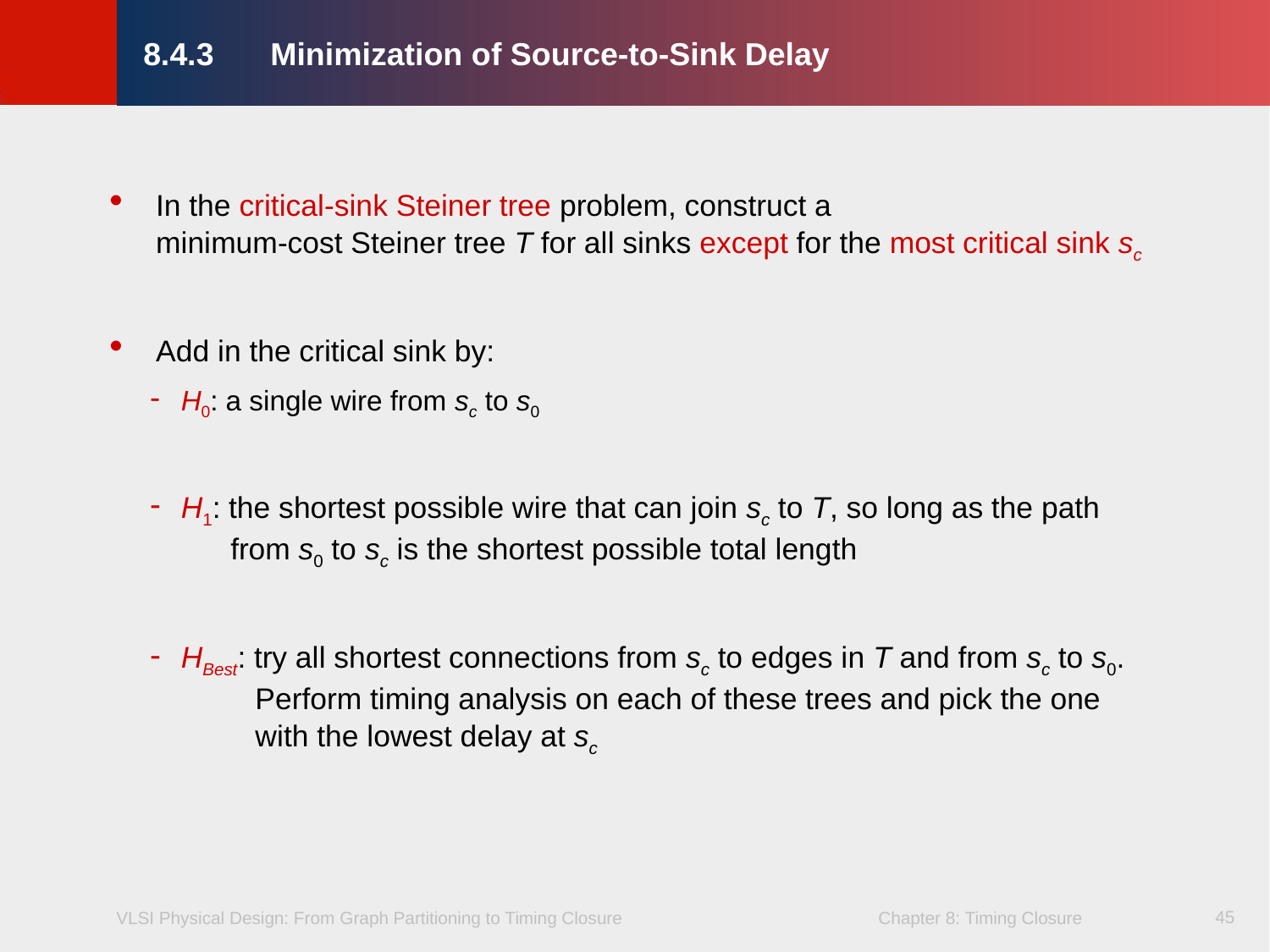

8.4.3	Minimization of Source-to-Sink Delay
In the critical-sink Steiner tree problem, construct a
minimum-cost Steiner tree T for all sinks except for the most critical sink sc

Add in the critical sink by:
H0: a single wire from sc to s0

H1: the shortest possible wire that can join sc to T, so long as the path
      from s0 to sc is the shortest possible total length

HBest: try all shortest connections from sc to edges in T and from sc to s0.
         Perform timing analysis on each of these trees and pick the one
         with the lowest delay at sc
45